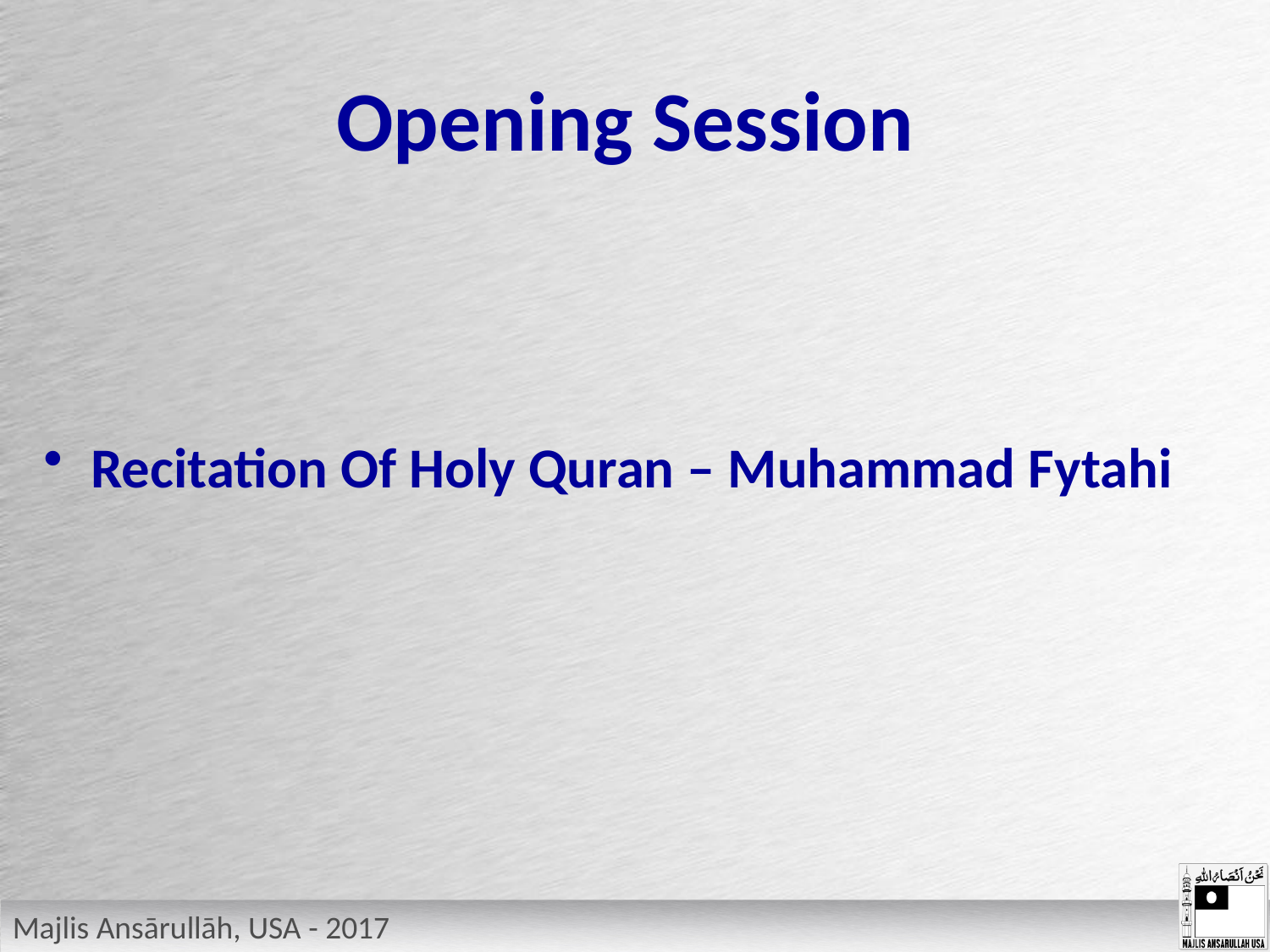

# Opening Session

Recitation Of Holy Quran – Muhammad Fytahi